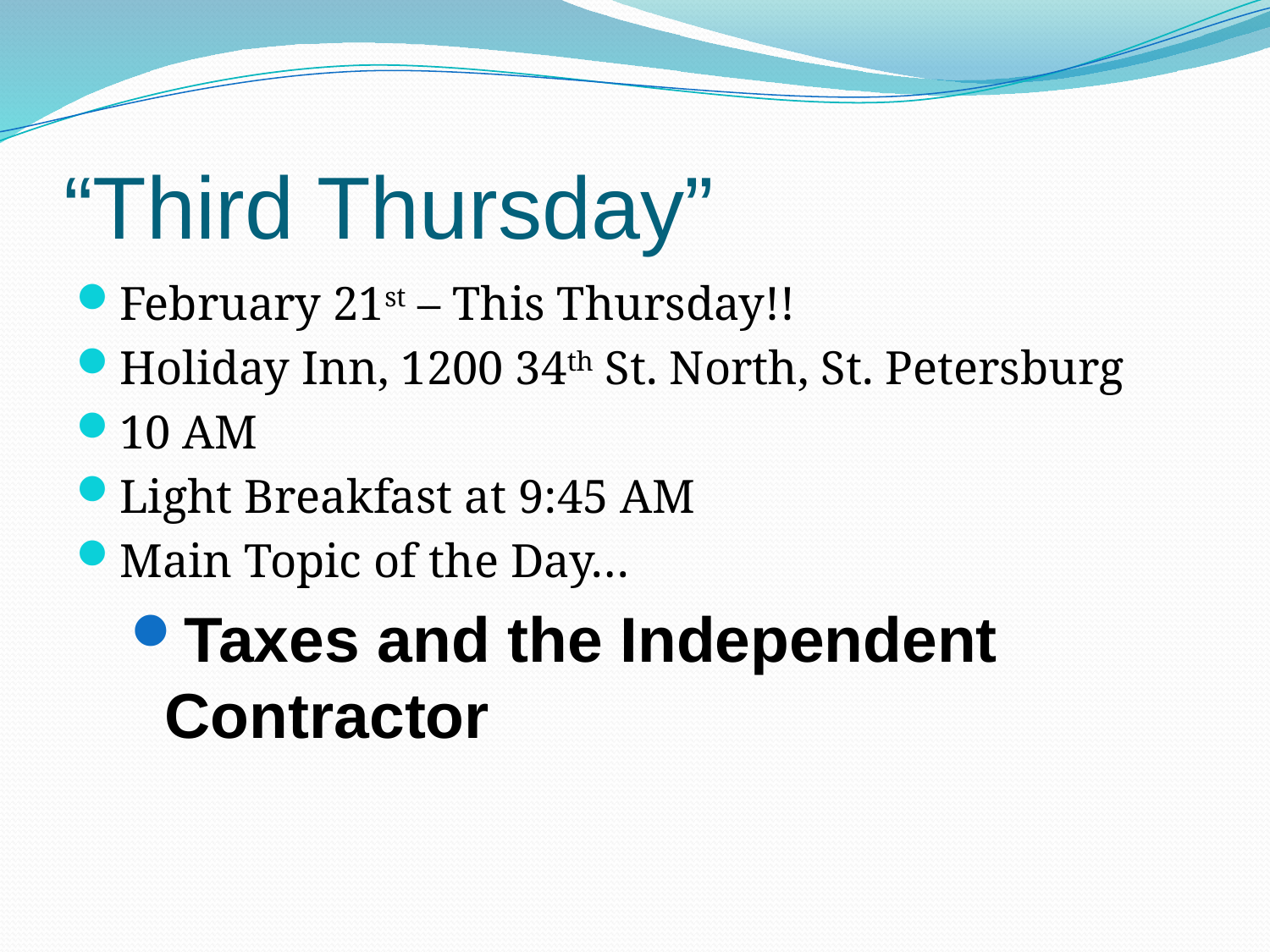

# “Third Thursday”
February 21st – This Thursday!!
Holiday Inn, 1200 34th St. North, St. Petersburg
10 AM
Light Breakfast at 9:45 AM
Main Topic of the Day…
Taxes and the Independent Contractor